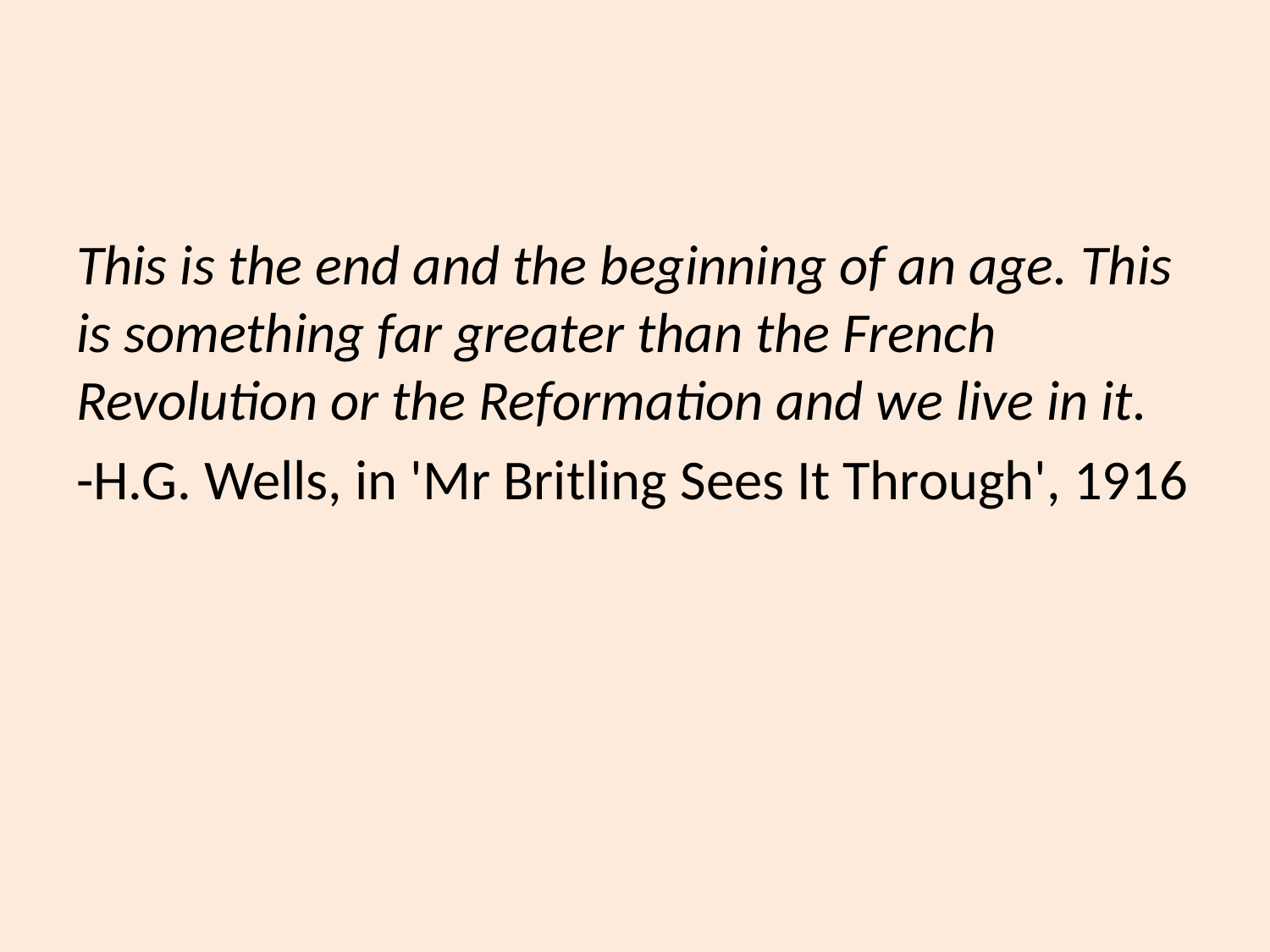

#
This is the end and the beginning of an age. This is something far greater than the French Revolution or the Reformation and we live in it.
-H.G. Wells, in 'Mr Britling Sees It Through', 1916